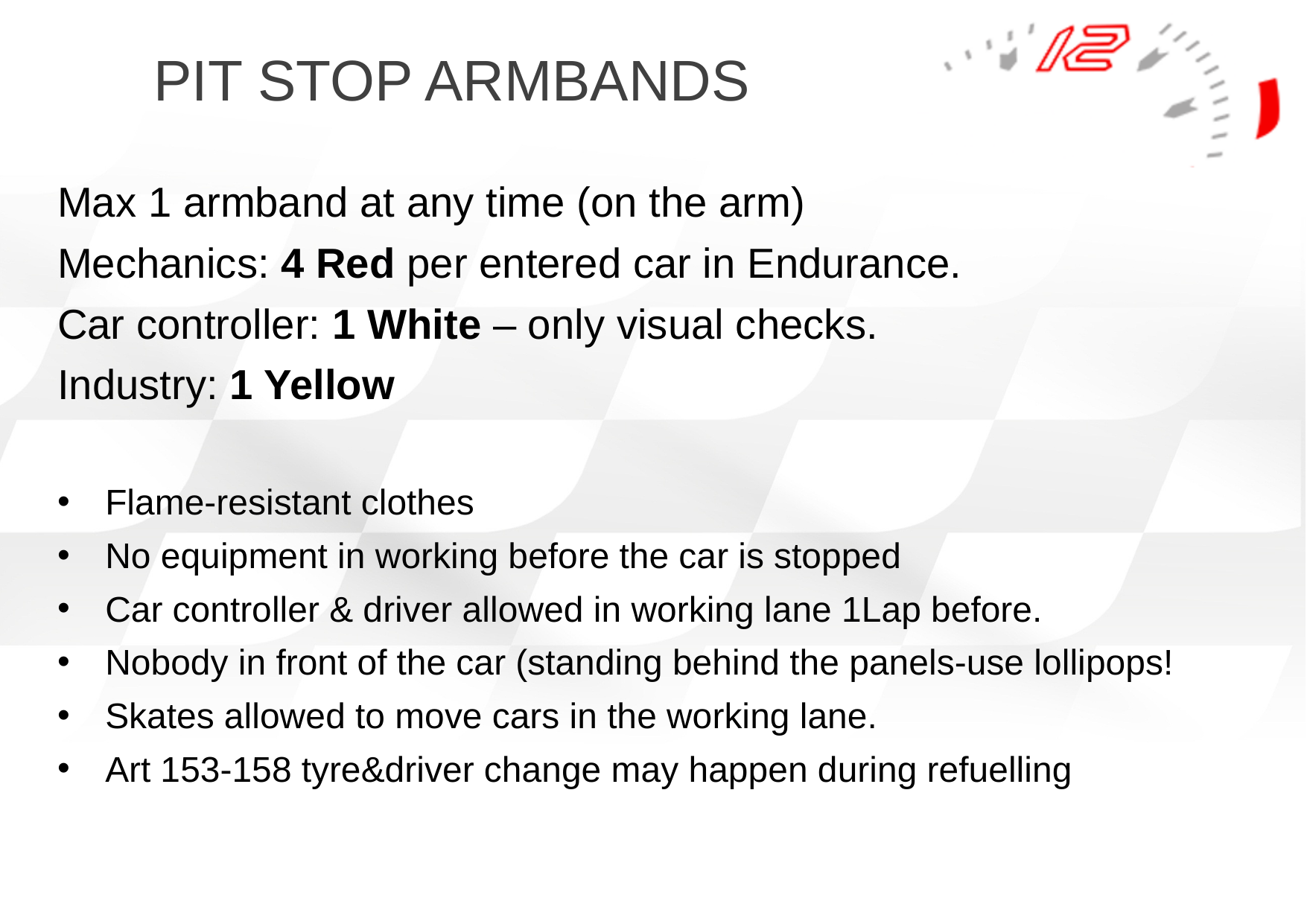

# PIT STOP ARMBANDS
Max 1 armband at any time (on the arm)
Mechanics: 4 Red per entered car in Endurance.
Car controller: 1 White – only visual checks.
Industry: 1 Yellow

Flame-resistant clothes
No equipment in working before the car is stopped
Car controller & driver allowed in working lane 1Lap before.
Nobody in front of the car (standing behind the panels-use lollipops!
Skates allowed to move cars in the working lane.
Art 153-158 tyre&driver change may happen during refuelling